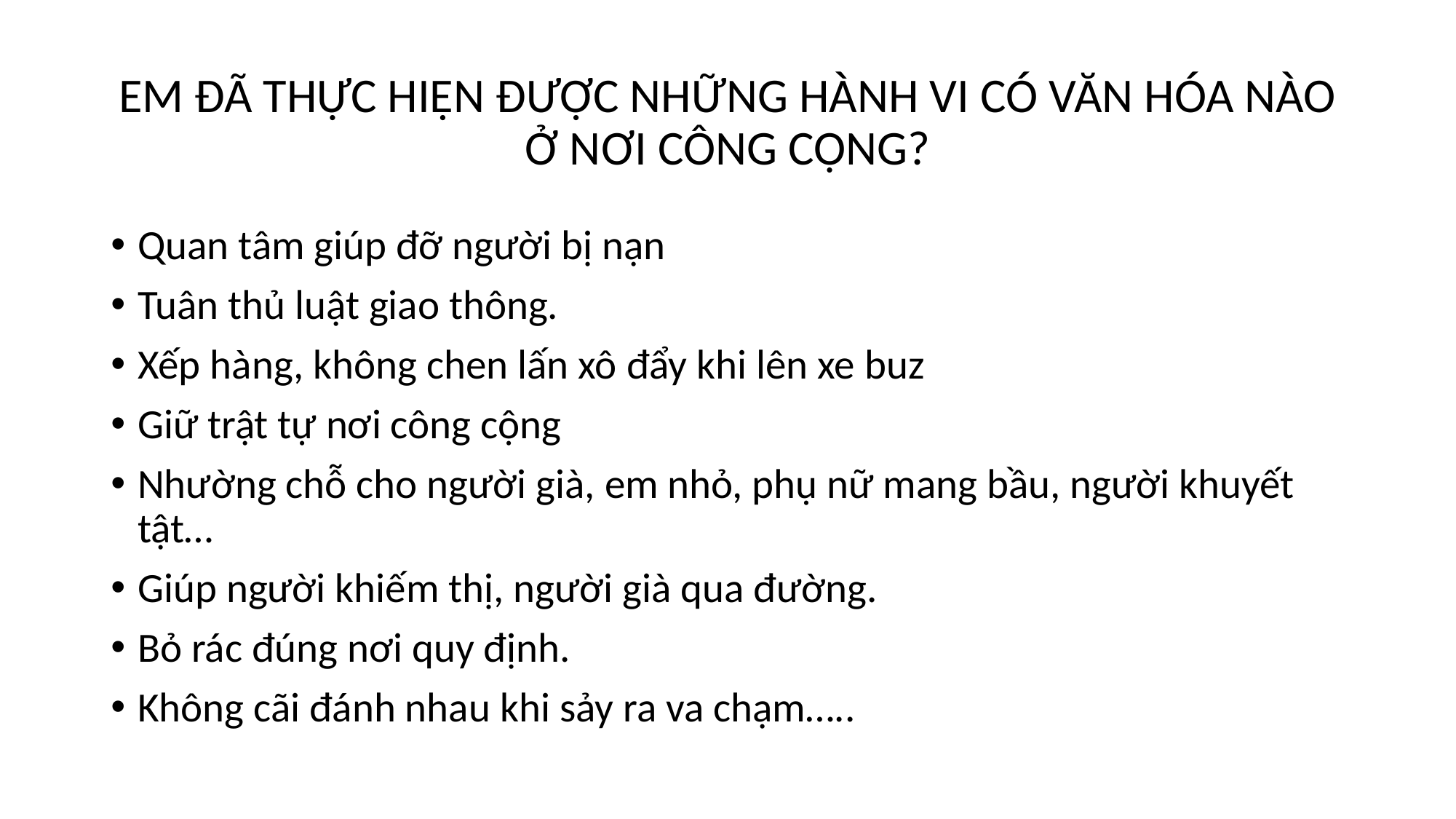

# EM ĐÃ THỰC HIỆN ĐƯỢC NHỮNG HÀNH VI CÓ VĂN HÓA NÀO Ở NƠI CÔNG CỘNG?
Quan tâm giúp đỡ người bị nạn
Tuân thủ luật giao thông.
Xếp hàng, không chen lấn xô đẩy khi lên xe buz
Giữ trật tự nơi công cộng
Nhường chỗ cho người già, em nhỏ, phụ nữ mang bầu, người khuyết tật…
Giúp người khiếm thị, người già qua đường.
Bỏ rác đúng nơi quy định.
Không cãi đánh nhau khi sảy ra va chạm…..